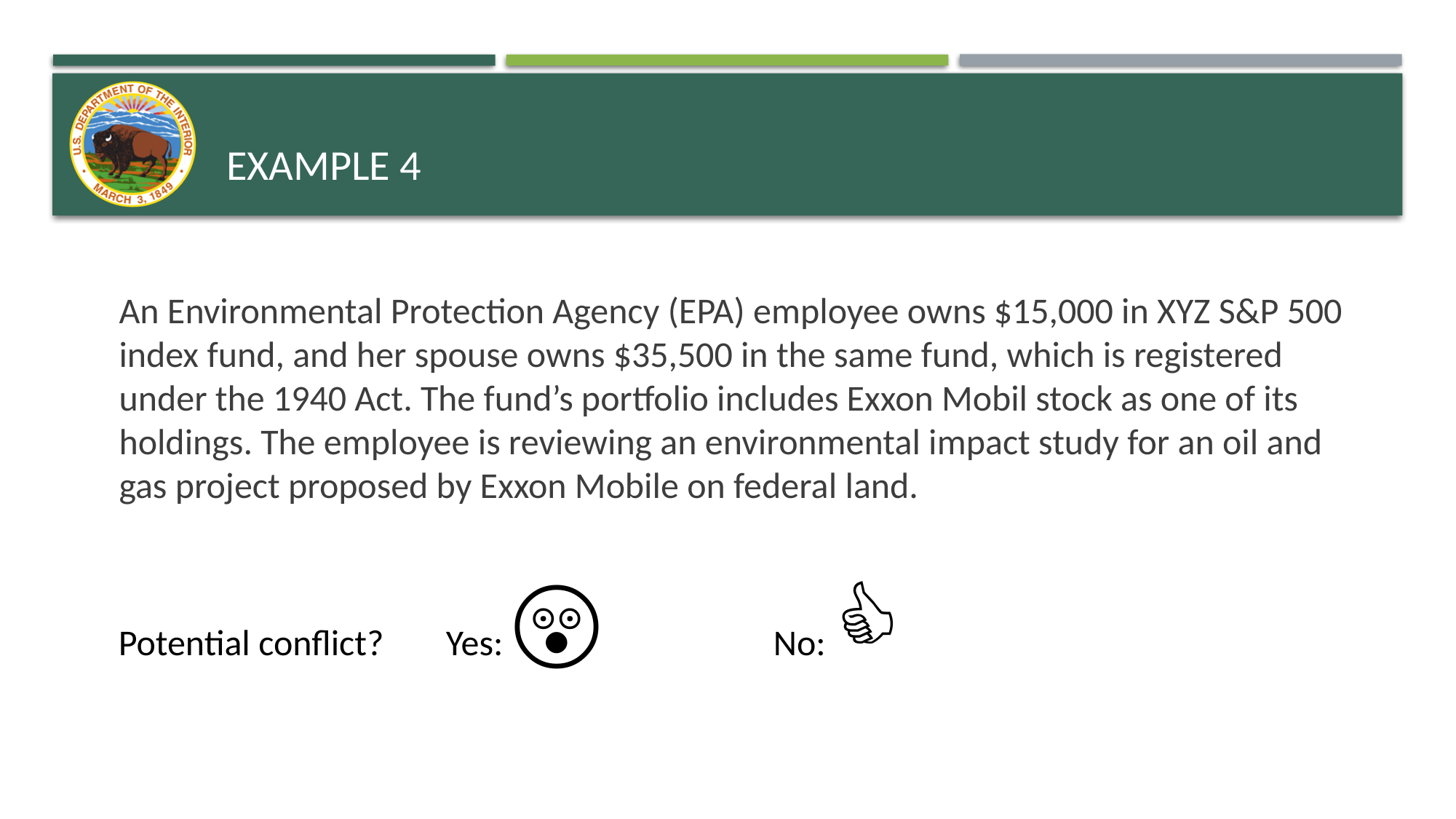

# Example 4
An Environmental Protection Agency (EPA) employee owns $15,000 in XYZ S&P 500 index fund, and her spouse owns $35,500 in the same fund, which is registered under the 1940 Act. The fund’s portfolio includes Exxon Mobil stock as one of its holdings. The employee is reviewing an environmental impact study for an oil and gas project proposed by Exxon Mobile on federal land.
Potential conflict?	Yes: 😲		No: 👍